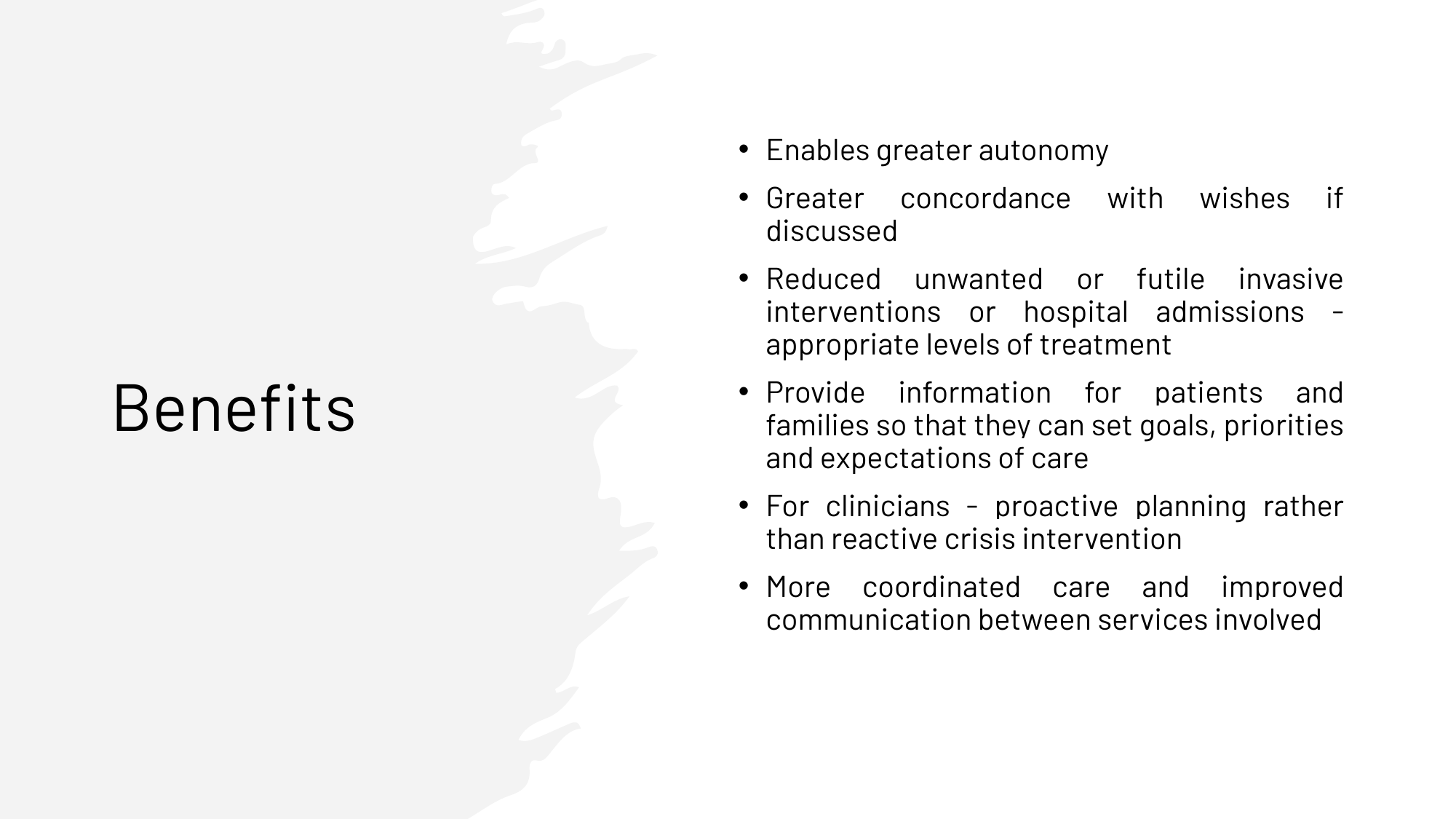

# Benefits
Enables greater autonomy
Greater concordance with wishes if discussed
Reduced unwanted or futile invasive interventions or hospital admissions - appropriate levels of treatment
Provide information for patients and families so that they can set goals, priorities and expectations of care
For clinicians - proactive planning rather than reactive crisis intervention
More coordinated care and improved communication between services involved